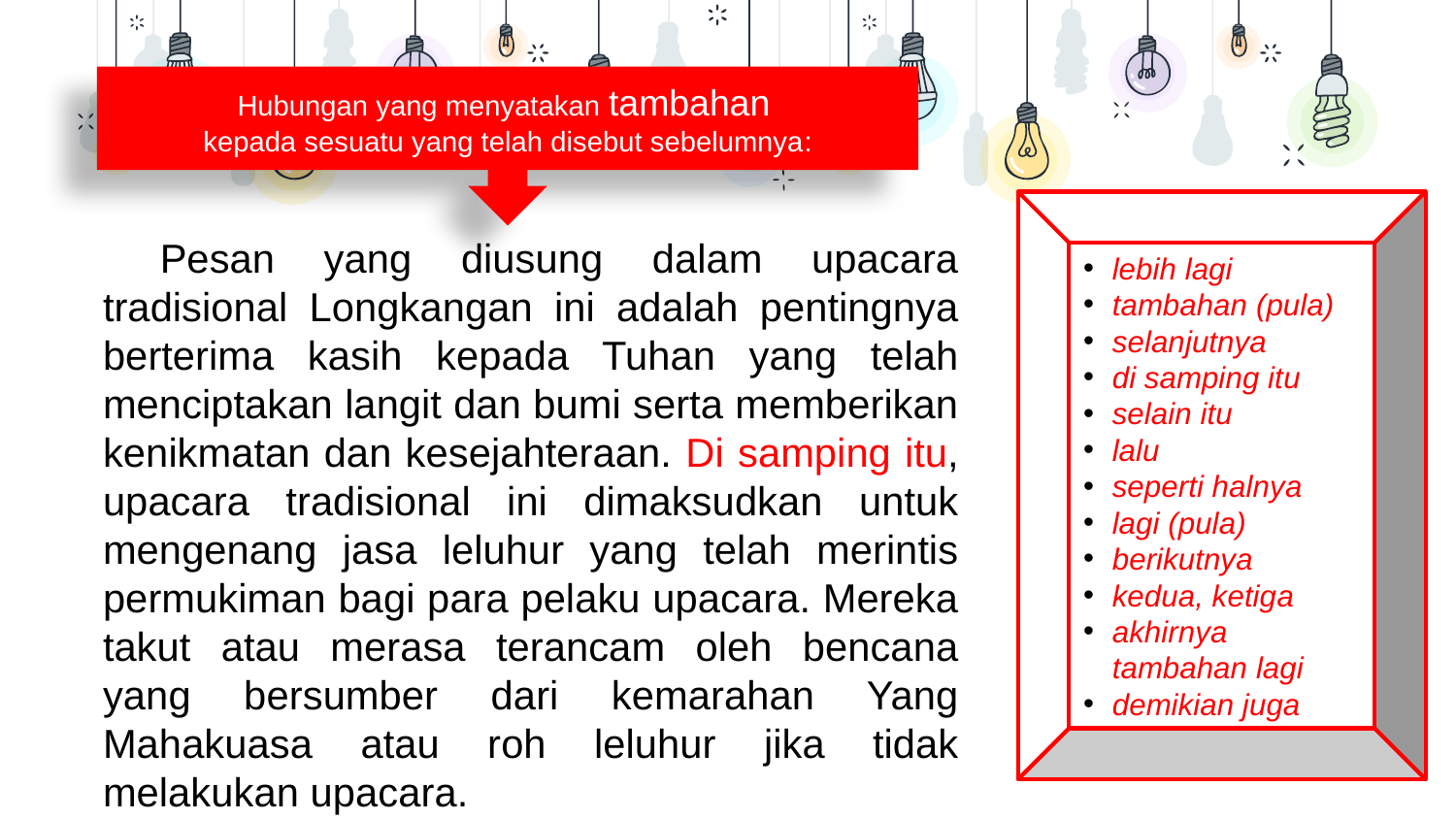

Hubungan yang menyatakan tambahan
kepada sesuatu yang telah disebut sebelumnya:
lebih lagi
tambahan (pula)
selanjutnya
di samping itu
selain itu
lalu
seperti halnya
lagi (pula)
berikutnya
kedua, ketiga
akhirnya tambahan lagi
demikian juga
Pesan yang diusung dalam upacara tradisional Longkangan ini adalah pentingnya berterima kasih kepada Tuhan yang telah menciptakan langit dan bumi serta memberikan kenikmatan dan kesejahteraan. Di samping itu, upacara tradisional ini dimaksudkan untuk mengenang jasa leluhur yang telah merintis permukiman bagi para pelaku upacara. Mereka takut atau merasa terancam oleh bencana yang bersumber dari kemarahan Yang Mahakuasa atau roh leluhur jika tidak melakukan upacara.